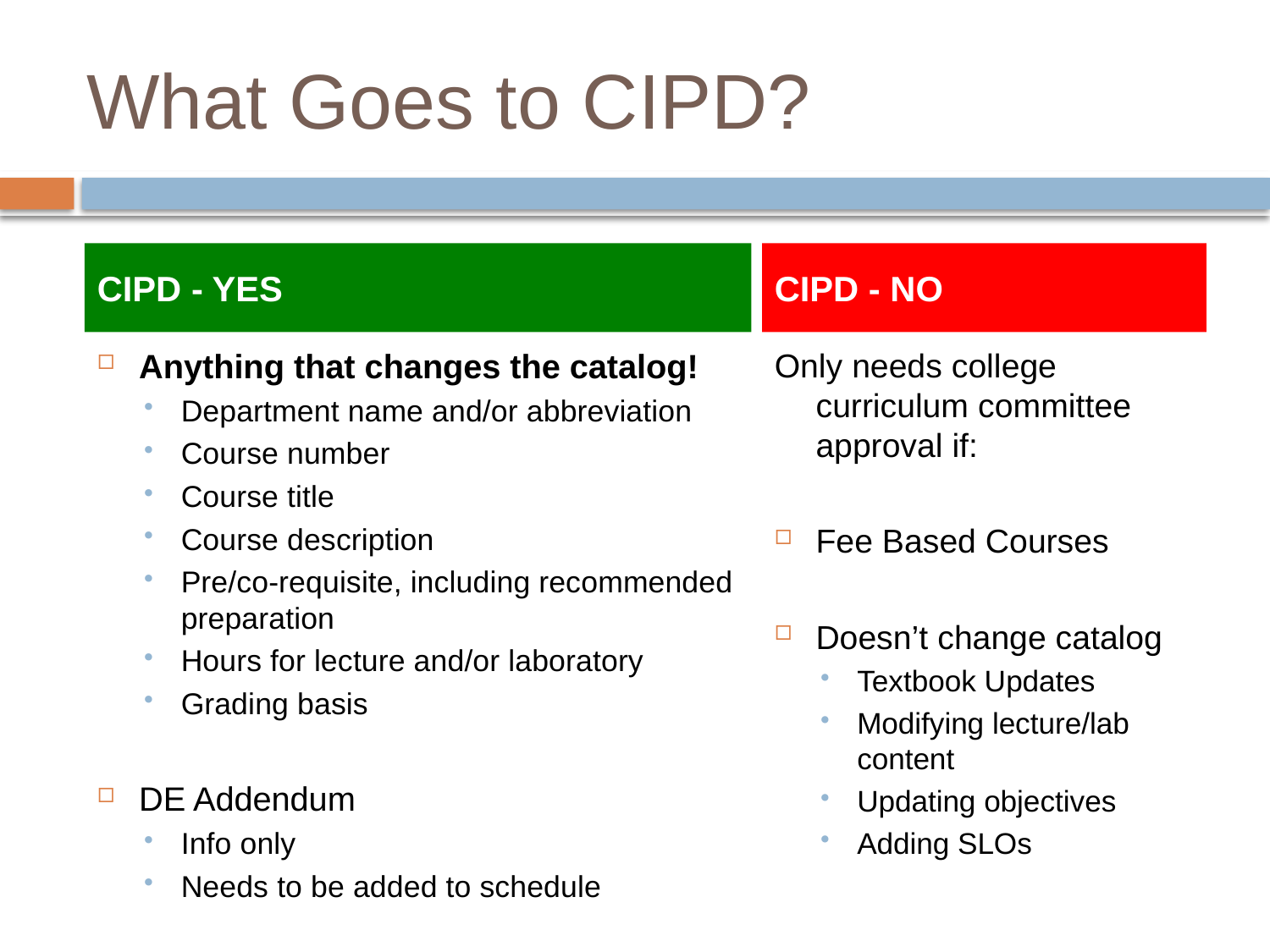

# What Goes to CIPD?
CIPD - YES
CIPD - NO
Anything that changes the catalog!
Department name and/or abbreviation
Course number
Course title
Course description
Pre/co-requisite, including recommended preparation
Hours for lecture and/or laboratory
Grading basis

DE Addendum
Info only
Needs to be added to schedule

Only needs college curriculum committee approval if:

Fee Based Courses

Doesn’t change catalog
Textbook Updates
Modifying lecture/lab content
Updating objectives
Adding SLOs